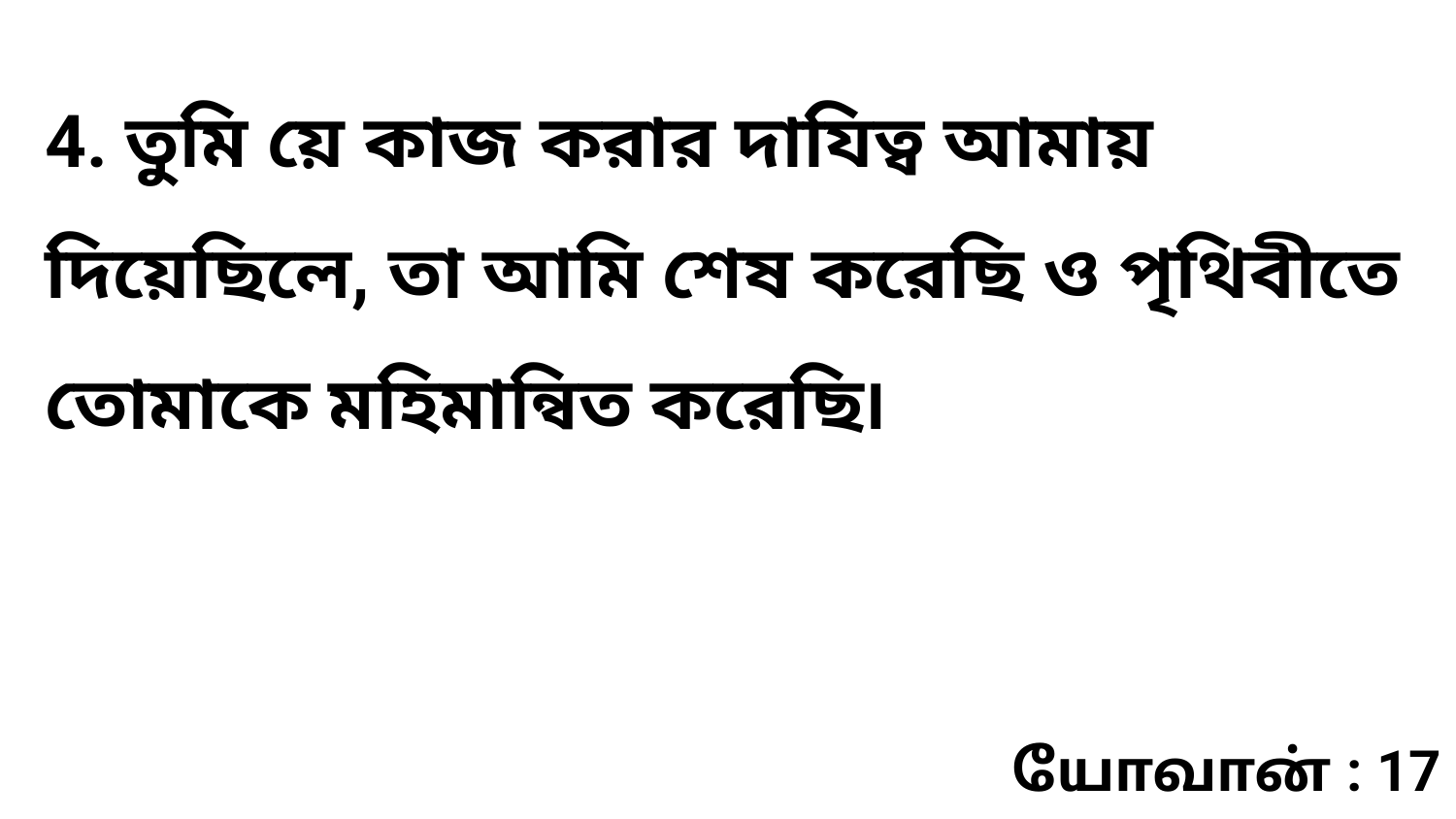

4. তুমি য়ে কাজ করার দাযিত্ব আমায় দিয়েছিলে, তা আমি শেষ করেছি ও পৃথিবীতে তোমাকে মহিমান্বিত করেছি৷
யோவான் : 17